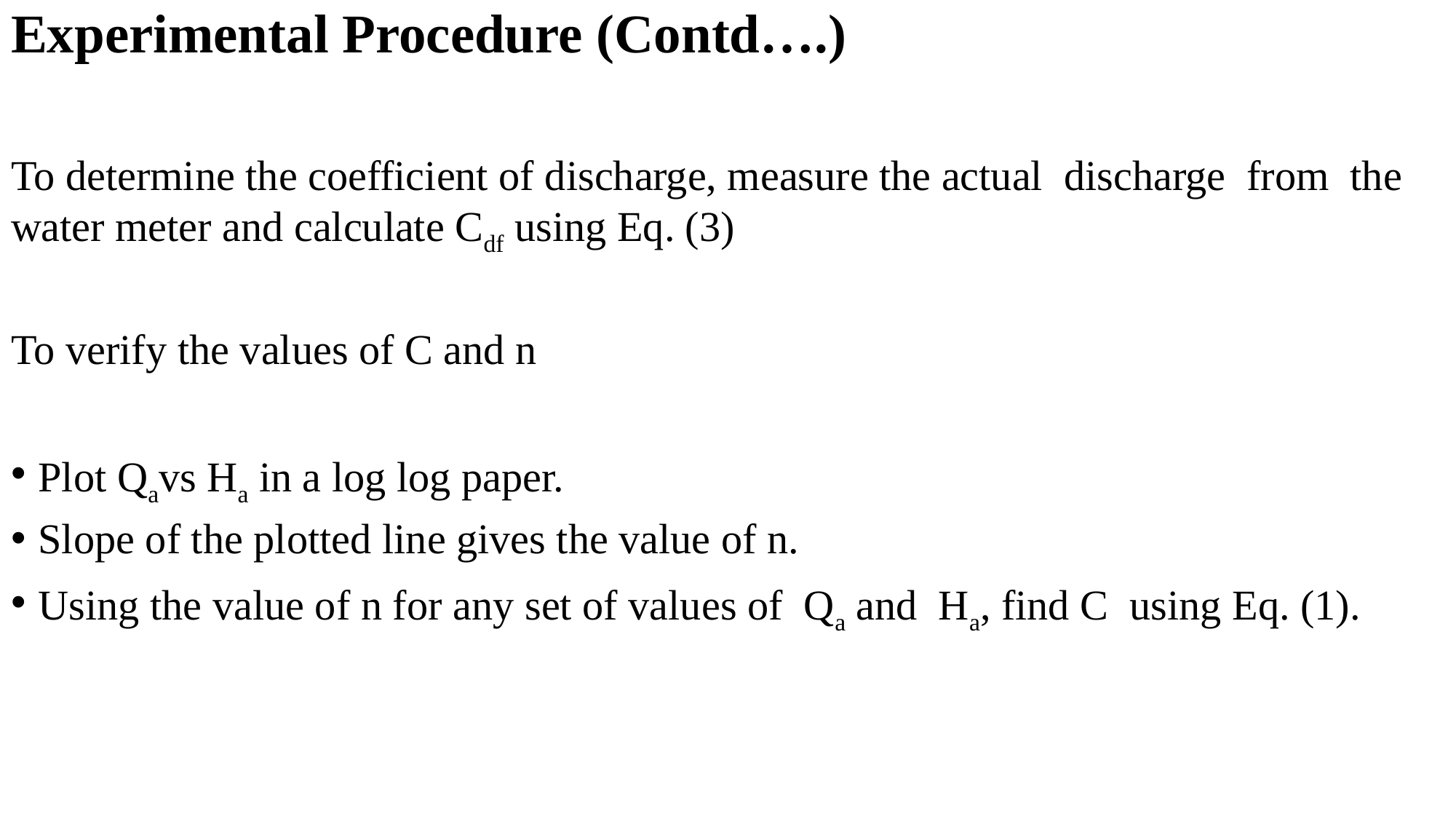

Experimental Procedure (Contd….)

To determine the coefficient of discharge, measure the actual  discharge  from  the  water meter and calculate Cdf using Eq. (3)

To verify the values of C and n

Plot Qavs Ha in a log log paper.
Slope of the plotted line gives the value of n.
Using the value of n for any set of values of  Qa and  Ha, find C  using Eq. (1).